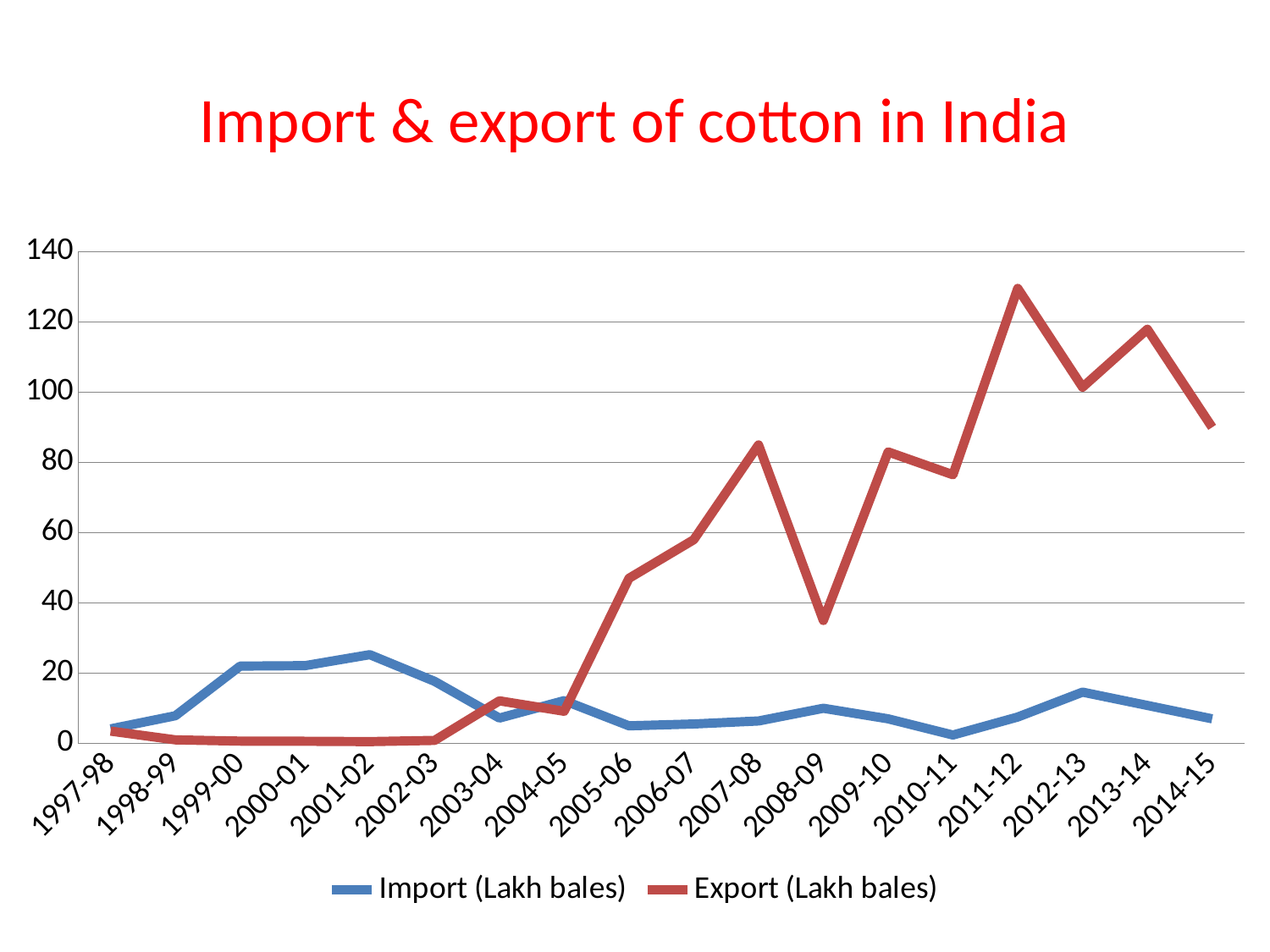

# Import & export of cotton in India

### Chart

| Category | Import (Lakh bales) | Export (Lakh bales) |
|---|---|---|
| 1997-98 | 4.13 | 3.5 |
| 1998-99 | 7.87 | 1.01 |
| 1999-00 | 22.01 | 0.650000000000004 |
| 2000-01 | 22.13000000000003 | 0.600000000000001 |
| 2001-02 | 25.25999999999999 | 0.5 |
| 2002-03 | 17.67000000000001 | 0.840000000000001 |
| 2003-04 | 7.21 | 12.11 |
| 2004-05 | 12.17 | 9.139999999999999 |
| 2005-06 | 5.0 | 47.0 |
| 2006-07 | 5.53 | 58.0 |
| 2007-08 | 6.38 | 85.0 |
| 2008-09 | 10.0 | 35.0 |
| 2009-10 | 7.0 | 83.0 |
| 2010-11 | 2.38 | 76.5 |
| 2011-12 | 7.51 | 129.57 |
| 2012-13 | 14.59 | 101.43 |
| 2013-14 | 10.8 | 117.92 |
| 2014-15 | 7.0 | 90.0 |